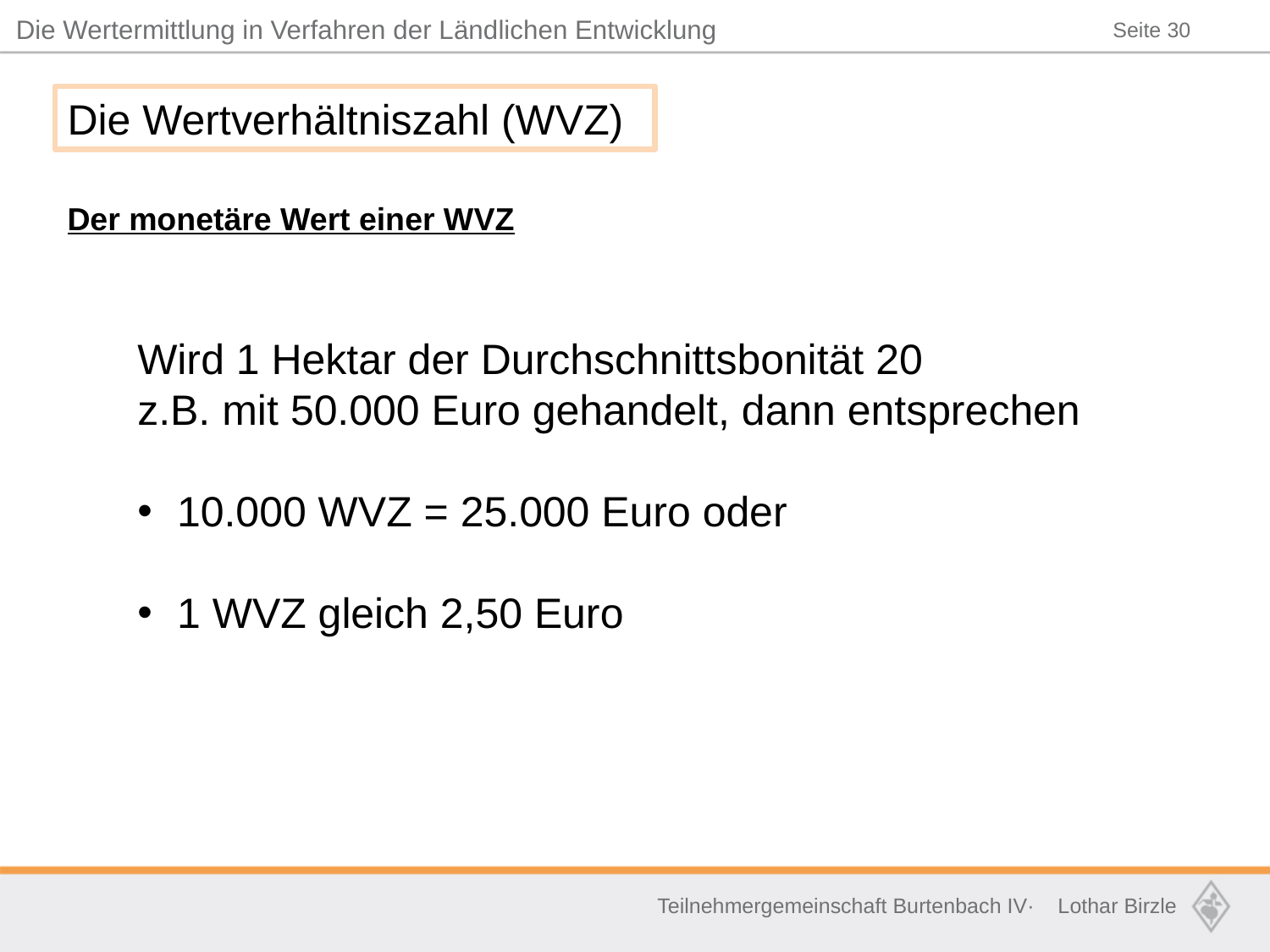

Die Wertverhältniszahl (WVZ)
Der monetäre Wert einer WVZ
Wird 1 Hektar der Durchschnittsbonität 20
z.B. mit 50.000 Euro gehandelt, dann entsprechen

10.000 WVZ = 25.000 Euro oder

1 WVZ gleich 2,50 Euro